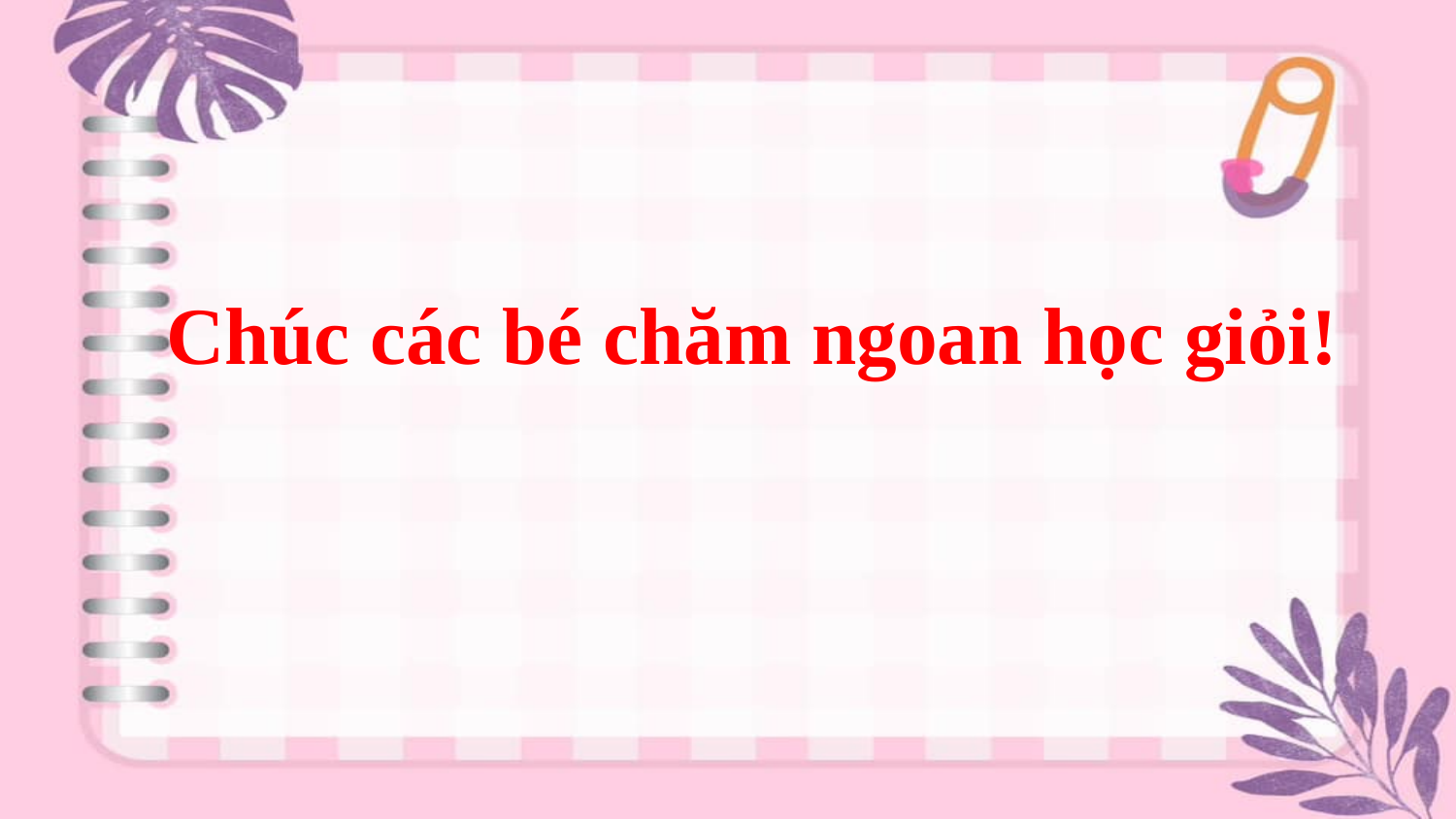

# Chúc các bé chăm ngoan học giỏi!